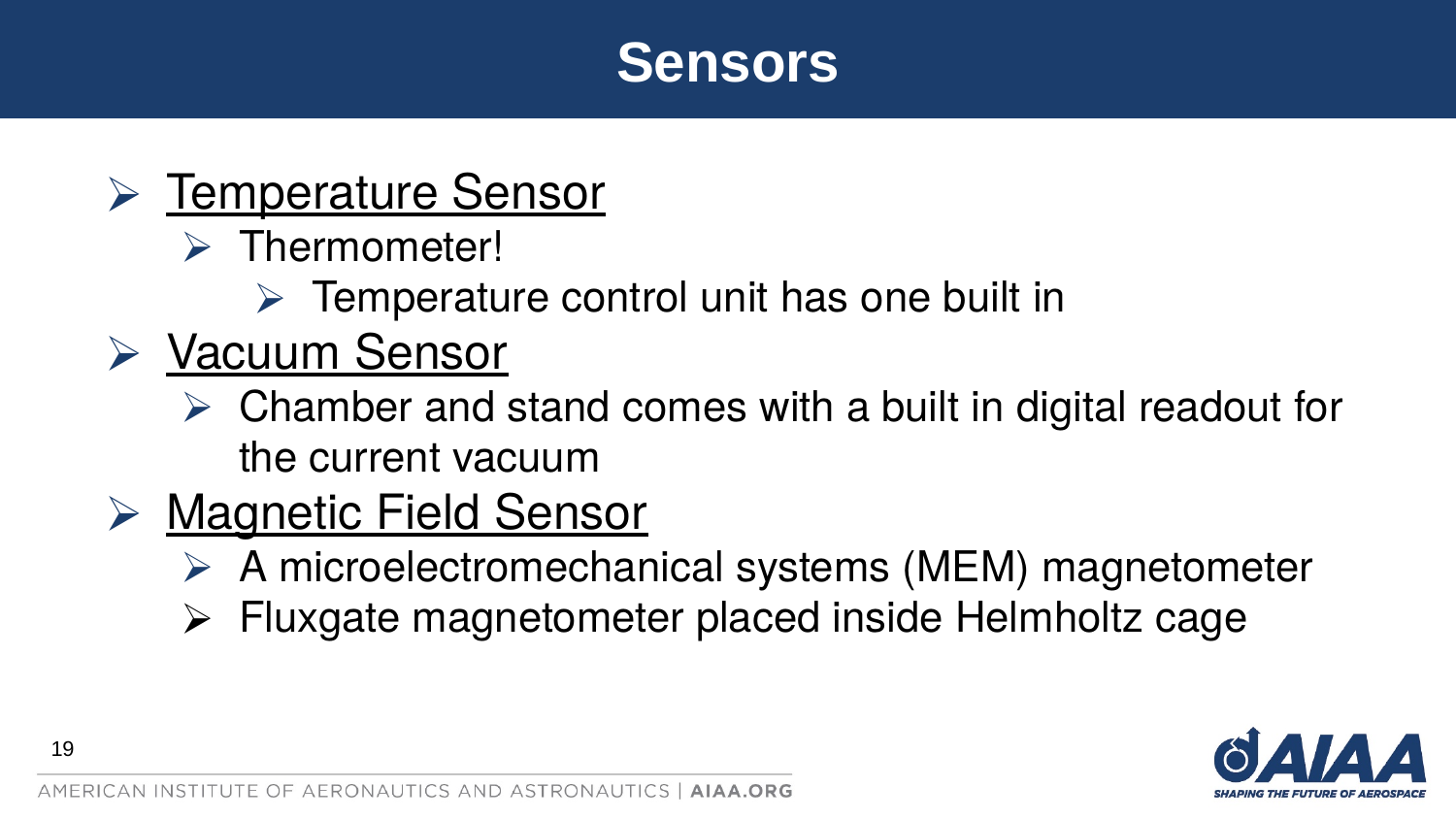

Sensors
Temperature Sensor
Thermometer!
Temperature control unit has one built in
Vacuum Sensor
Chamber and stand comes with a built in digital readout for the current vacuum
Magnetic Field Sensor
A microelectromechanical systems (MEM) magnetometer
Fluxgate magnetometer placed inside Helmholtz cage
19